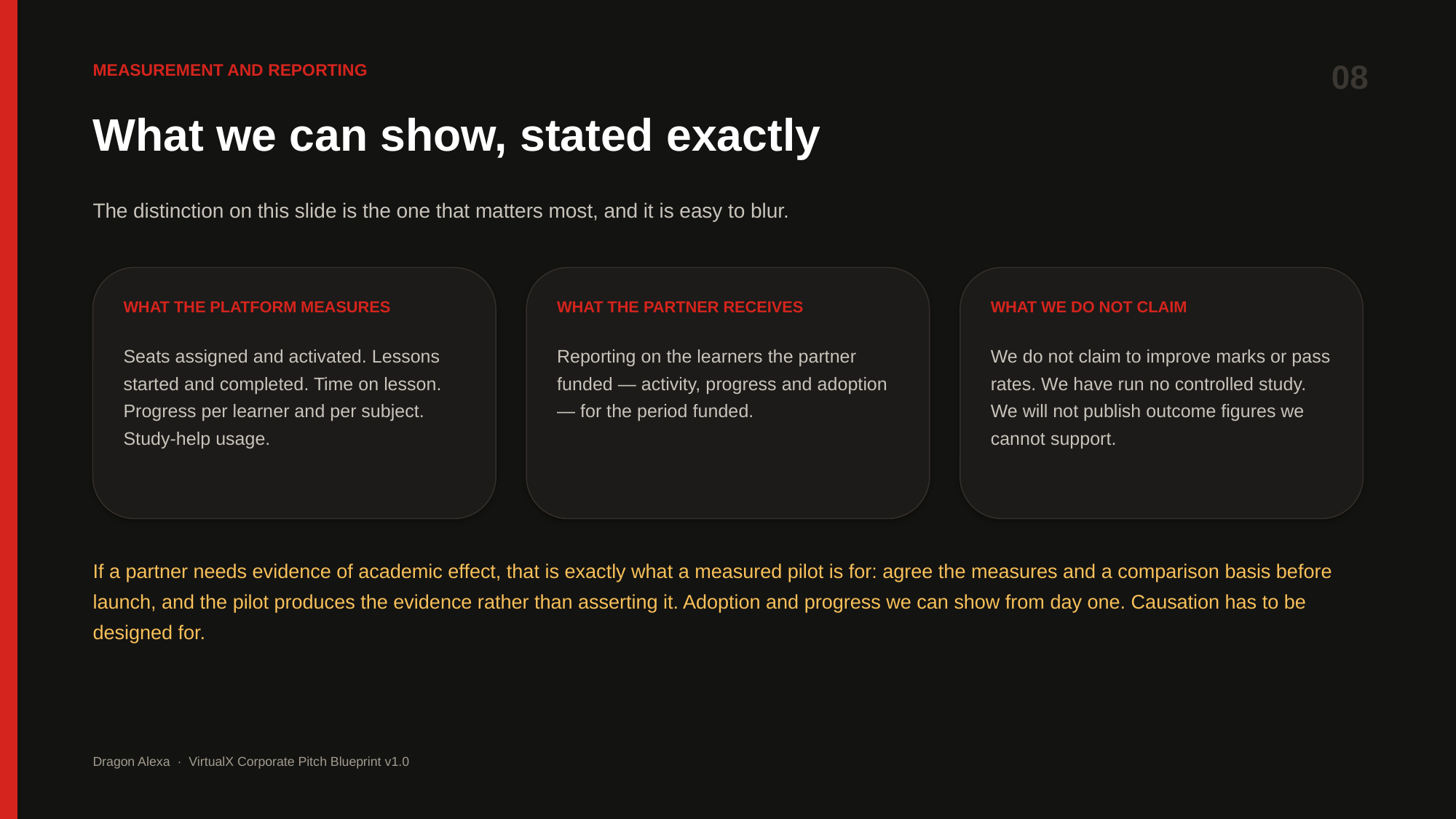

08
MEASUREMENT AND REPORTING
What we can show, stated exactly
The distinction on this slide is the one that matters most, and it is easy to blur.

WHAT THE PLATFORM MEASURES
WHAT THE PARTNER RECEIVES
WHAT WE DO NOT CLAIM
Seats assigned and activated. Lessons started and completed. Time on lesson. Progress per learner and per subject. Study-help usage.
Reporting on the learners the partner funded — activity, progress and adoption — for the period funded.
We do not claim to improve marks or pass rates. We have run no controlled study. We will not publish outcome figures we cannot support.
If a partner needs evidence of academic effect, that is exactly what a measured pilot is for: agree the measures and a comparison basis before launch, and the pilot produces the evidence rather than asserting it. Adoption and progress we can show from day one. Causation has to be designed for.
Dragon Alexa  ·  VirtualX Corporate Pitch Blueprint v1.0